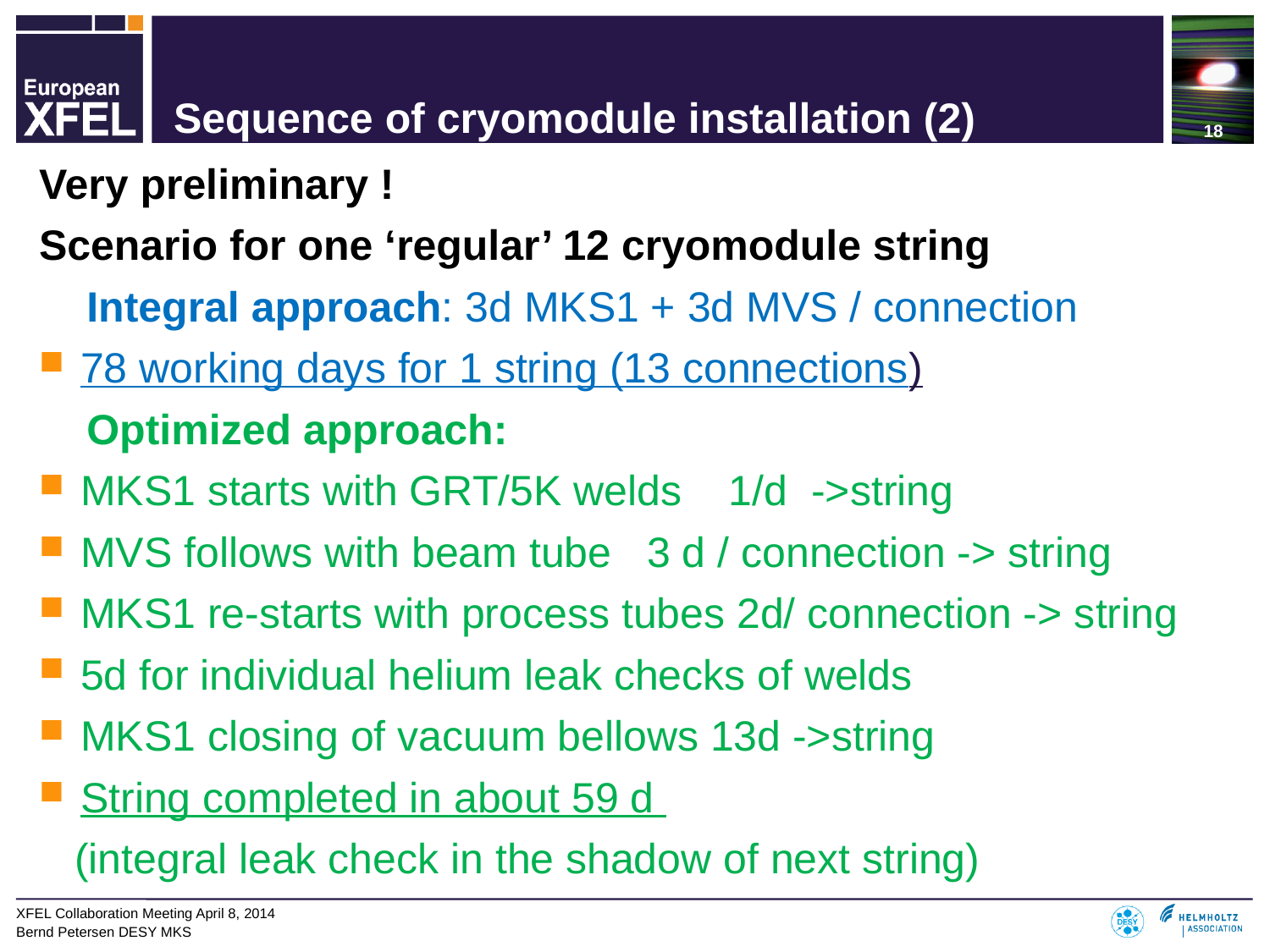

# Sequence of cryomodule installation (2)
Very preliminary !
Scenario for one ‘regular’ 12 cryomodule string
    Integral approach: 3d MKS1 + 3d MVS / connection
78 working days for 1 string (13 connections)
    Optimized approach:
MKS1 starts with GRT/5K welds    1/d  ->string
MVS follows with beam tube   3 d / connection -> string
MKS1 re-starts with process tubes 2d/ connection -> string
5d for individual helium leak checks of welds
MKS1 closing of vacuum bellows 13d ->string
String completed in about 59 d
   (integral leak check in the shadow of next string)